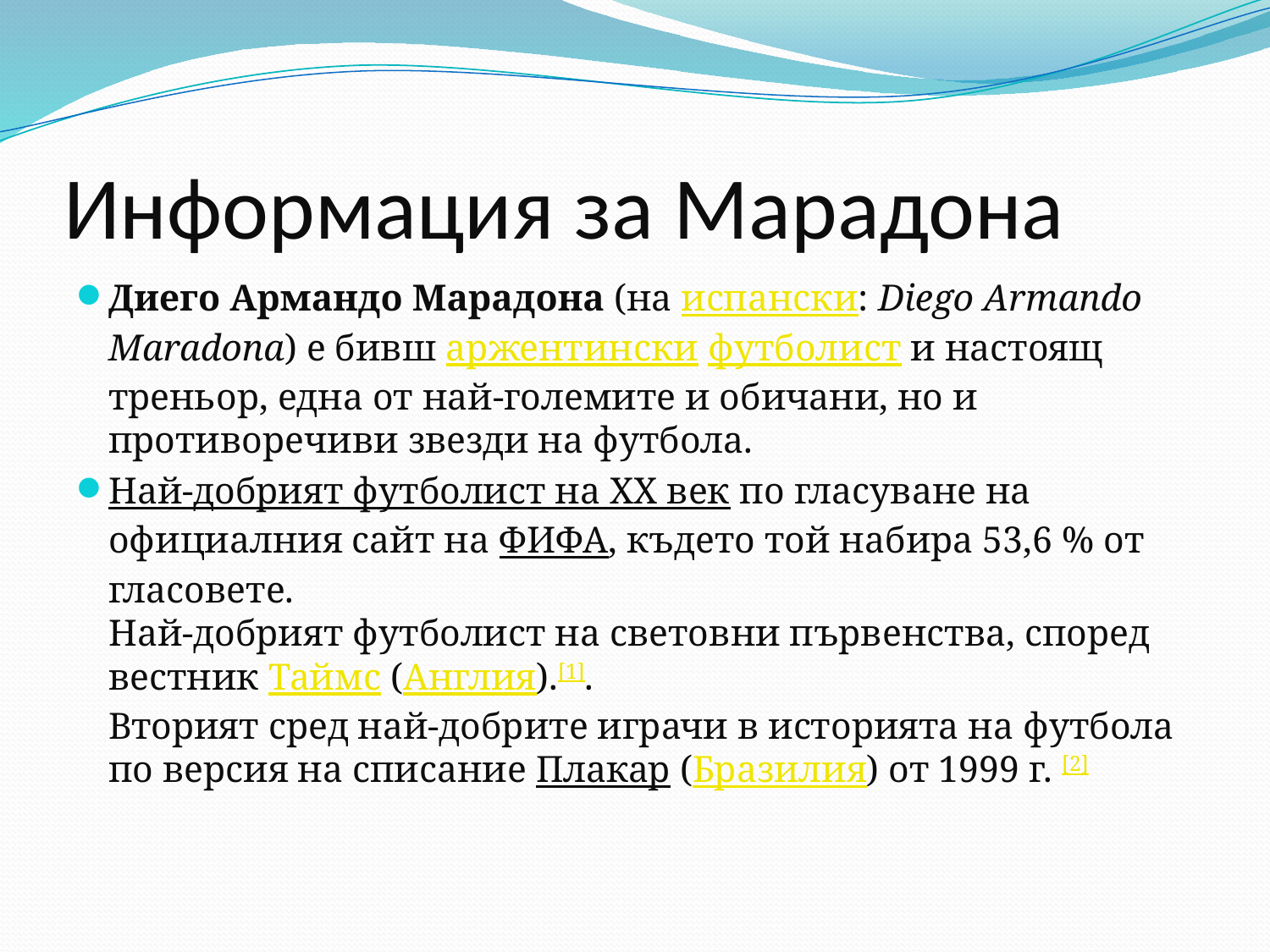

# Информация за Марадона
Диего Армандо Марадона (на испански: Diego Armando Maradona) е бивш аржентински футболист и настоящ треньор, една от най-големите и обичани, но и противоречиви звезди на футбола.
Най-добрият футболист на XX век по гласуване на официалния сайт на ФИФА, където той набира 53,6 % от гласовете.
Най-добрият футболист на световни първенства, според вестник Таймс (Англия).[1].
Вторият сред най-добрите играчи в историята на футбола по версия на списание Плакар (Бразилия) от 1999 г. [2]